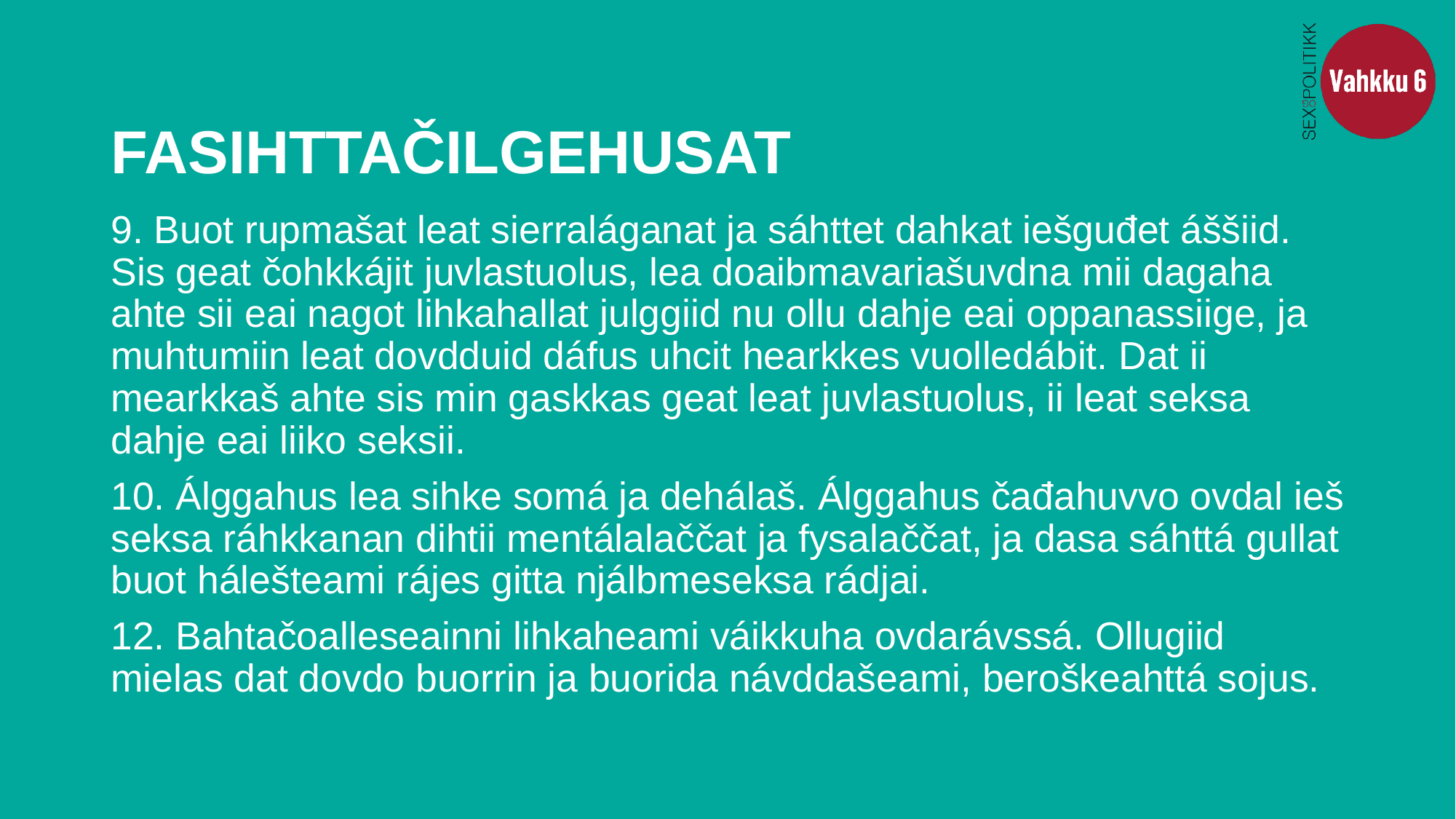

# FASIHTTAČILGEHUSAT
9. Buot rupmašat leat sierraláganat ja sáhttet dahkat iešguđet áššiid. Sis geat čohkkájit juvlastuolus, lea doaibmavariašuvdna mii dagaha ahte sii eai nagot lihkahallat julggiid nu ollu dahje eai oppanassiige, ja muhtumiin leat dovdduid dáfus uhcit hearkkes vuolledábit. Dat ii mearkkaš ahte sis min gaskkas geat leat juvlastuolus, ii leat seksa dahje eai liiko seksii.
10. Álggahus lea sihke somá ja dehálaš. Álggahus čađahuvvo ovdal ieš seksa ráhkkanan dihtii mentálalaččat ja fysalaččat, ja dasa sáhttá gullat buot hálešteami rájes gitta njálbmeseksa rádjai.
12. Bahtačoalleseainni lihkaheami váikkuha ovdarávssá. Ollugiid mielas dat dovdo buorrin ja buorida návddašeami, beroškeahttá sojus.